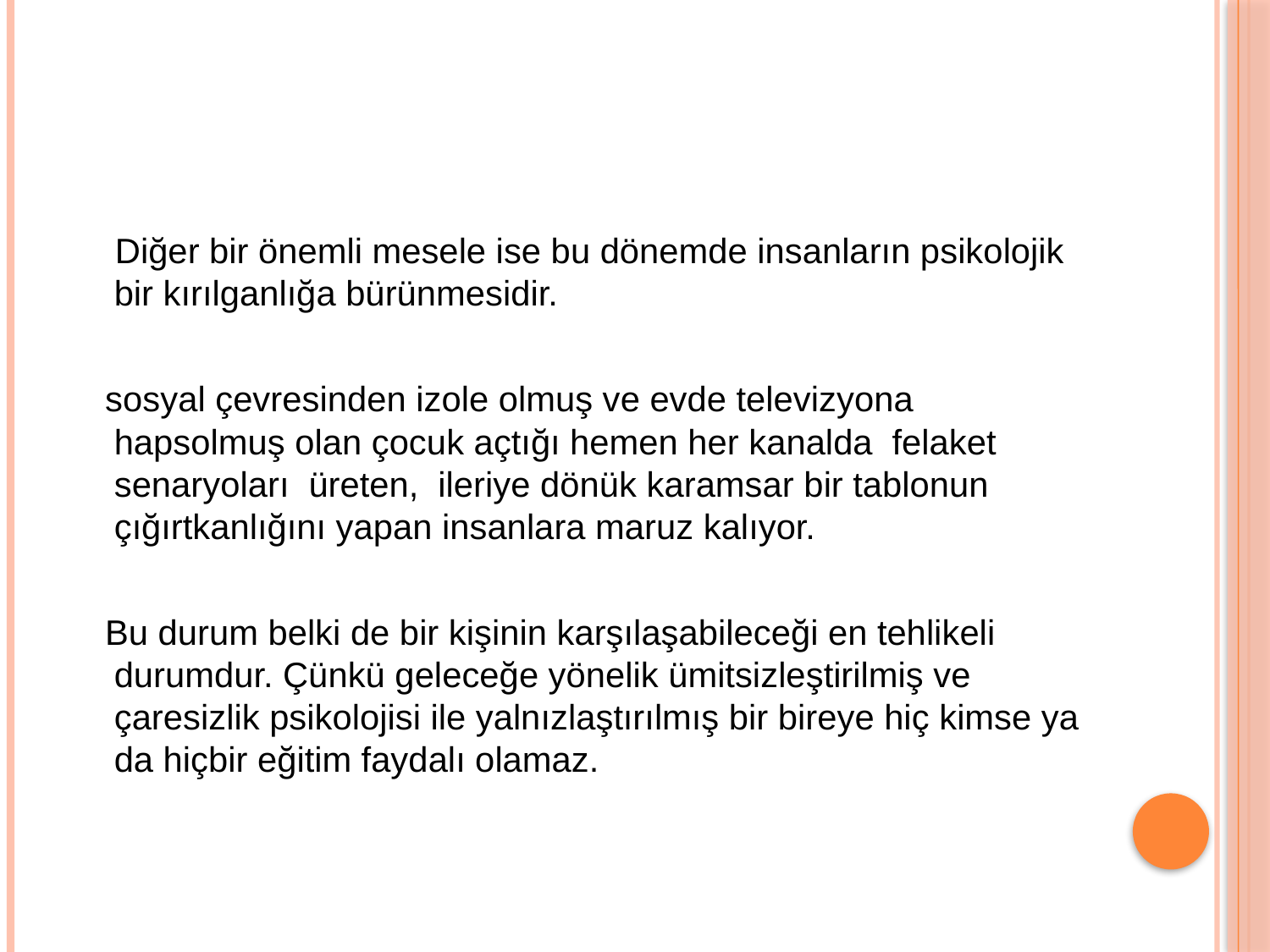

#
    Diğer bir önemli mesele ise bu dönemde insanların psikolojik bir kırılganlığa bürünmesidir.

   sosyal çevresinden izole olmuş ve evde televizyona hapsolmuş olan çocuk açtığı hemen her kanalda  felaket senaryoları  üreten,  ileriye dönük karamsar bir tablonun çığırtkanlığını yapan insanlara maruz kalıyor.

   Bu durum belki de bir kişinin karşılaşabileceği en tehlikeli durumdur. Çünkü geleceğe yönelik ümitsizleştirilmiş ve çaresizlik psikolojisi ile yalnızlaştırılmış bir bireye hiç kimse ya da hiçbir eğitim faydalı olamaz.